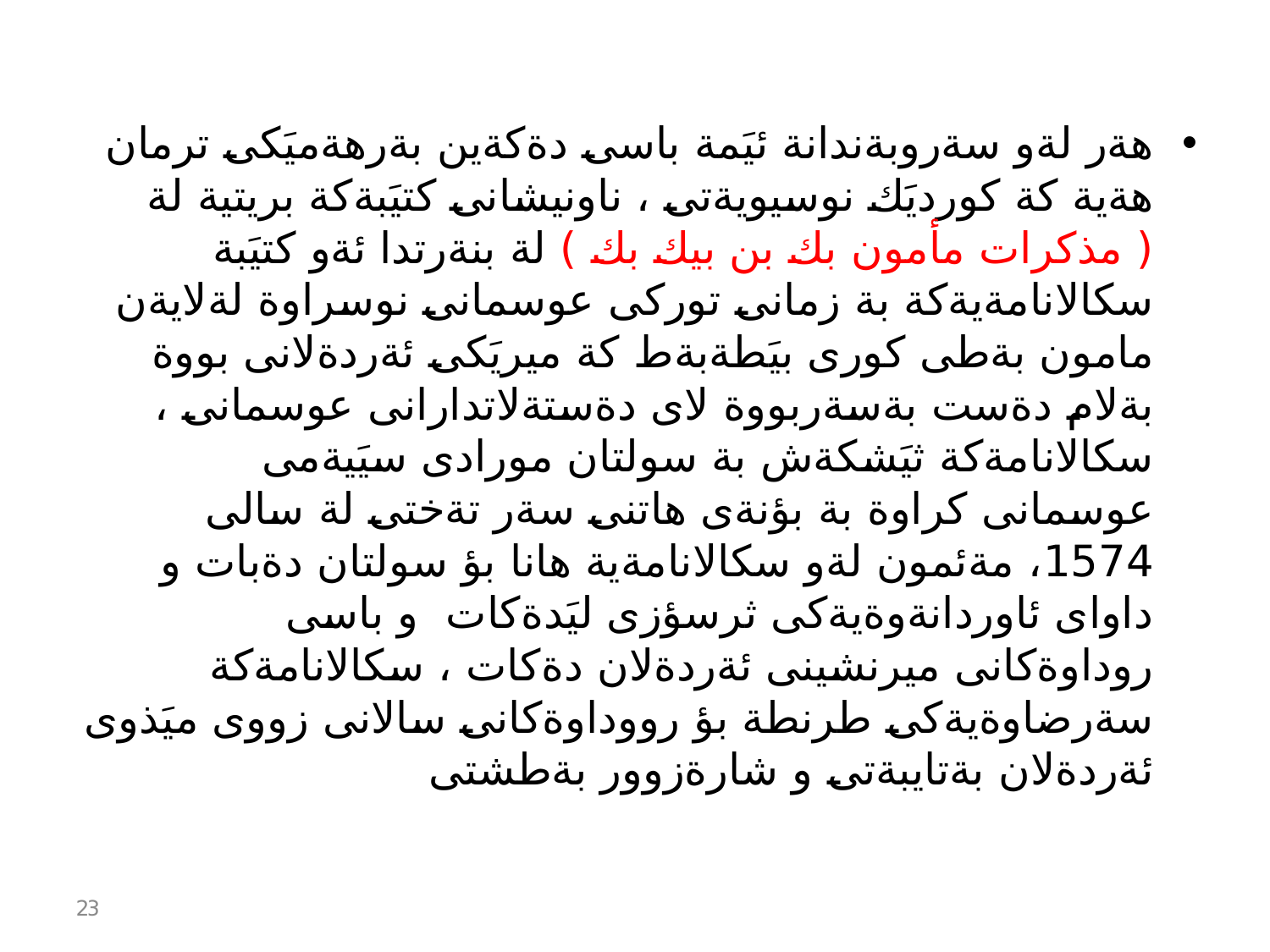

هةر لةو سةروبةندانة ئيَمة باسى دةكةين بةرهةميَكى ترمان هةية كة كورديَك نوسيويةتى ، ناونيشانى كتيَبةكة بريتية لة ( مذكرات مأمون بك بن بيك بك ) لة بنةرتدا ئةو كتيَبة سكالانامةيةكة بة زمانى توركى عوسمانى نوسراوة لةلايةن مامون بةطى كورى بيَطةبةط كة ميريَكى ئةردةلانى بووة بةلام دةست بةسةربووة لاى دةستةلاتدارانى عوسمانى ، سكالانامةكة ثيَشكةش بة سولتان مورادى سيَيةمى عوسمانى كراوة بة بؤنةى هاتنى سةر تةختى لة سالى 1574، مةئمون لةو سكالانامةية هانا بؤ سولتان دةبات و داواى ئاوردانةوةيةكى ثرسؤزى ليَدةكات  و باسى روداوةكانى ميرنشينى ئةردةلان دةكات ، سكالانامةكة سةرضاوةيةكى طرنطة بؤ رووداوةكانى سالانى زووى ميَذوى ئةردةلان بةتايبةتى و شارةزوور بةطشتى
23